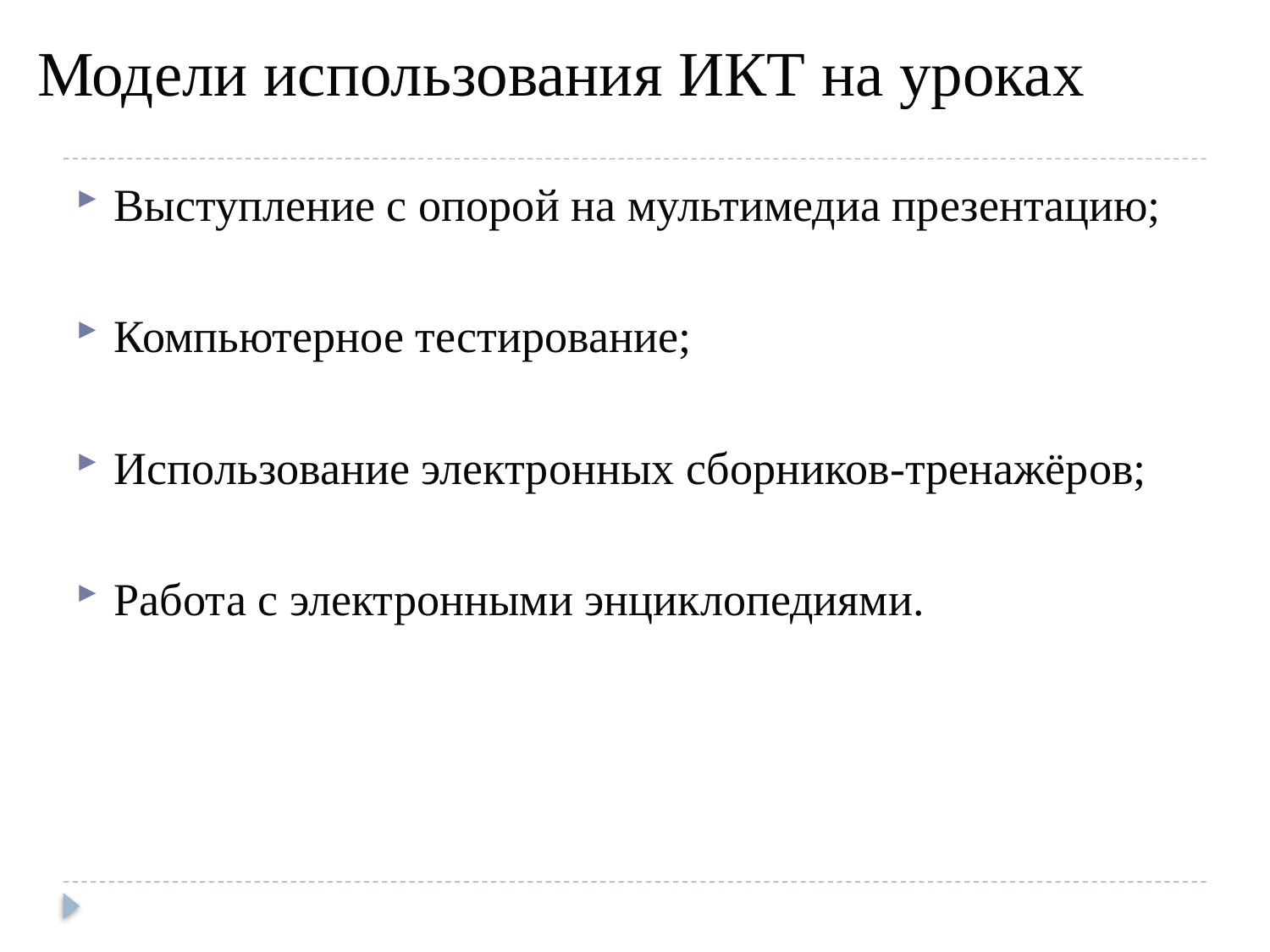

# Модели использования ИКТ на уроках
Выступление с опорой на мультимедиа презентацию;

Компьютерное тестирование;

Использование электронных сборников-тренажёров;

Работа с электронными энциклопедиями.